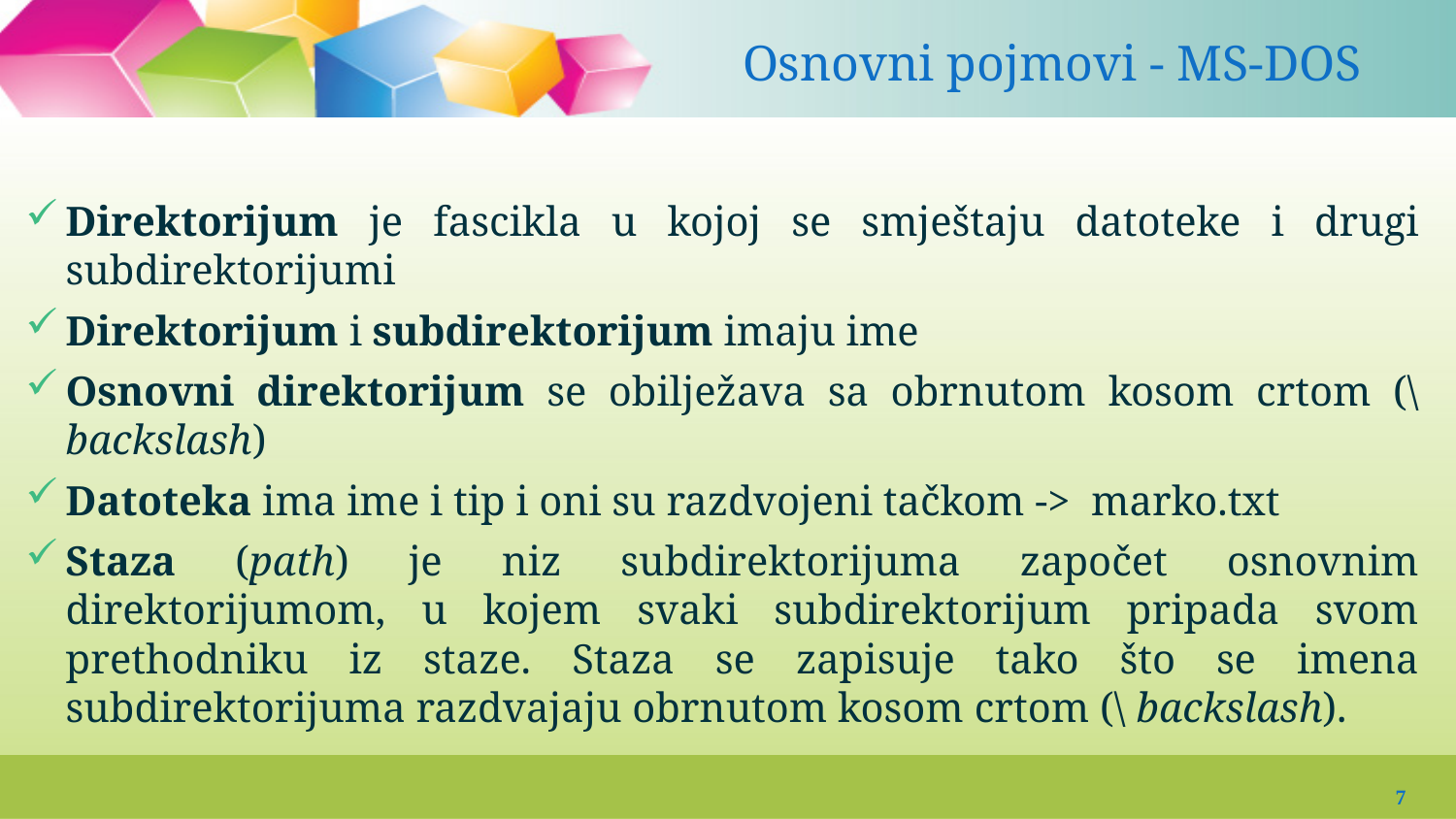

Osnovni pojmovi - MS-DOS
#

Direktorijum je fascikla u kojoj se smještaju datoteke i drugi subdirektorijumi
Direktorijum i subdirektorijum imaju ime
Osnovni direktorijum se obilježava sa obrnutom kosom crtom (\ backslash)
Datoteka ima ime i tip i oni su razdvojeni tačkom ->  marko.txt
Staza (path) je niz subdirektorijuma započet osnovnim direktorijumom, u kojem svaki subdirektorijum pripada svom prethodniku iz staze. Staza se zapisuje tako što se imena subdirektorijuma razdvajaju obrnutom kosom crtom (\ backslash).
7